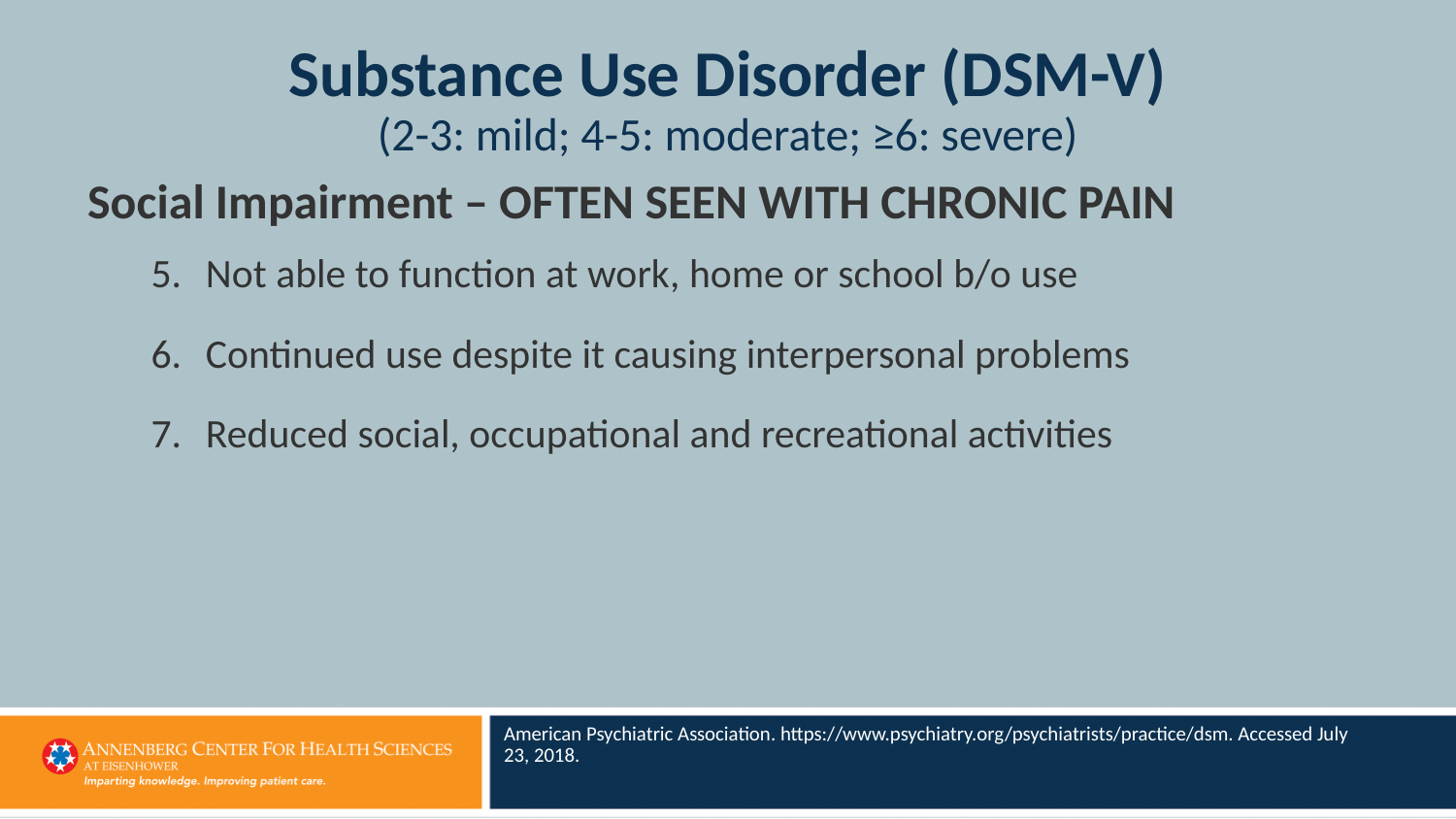

# Substance Use Disorder (DSM-V) (2-3: mild; 4-5: moderate; ≥6: severe)
Social Impairment – OFTEN SEEN WITH CHRONIC PAIN
Not able to function at work, home or school b/o use
Continued use despite it causing interpersonal problems
Reduced social, occupational and recreational activities
American Psychiatric Association. https://www.psychiatry.org/psychiatrists/practice/dsm. Accessed July 23, 2018.